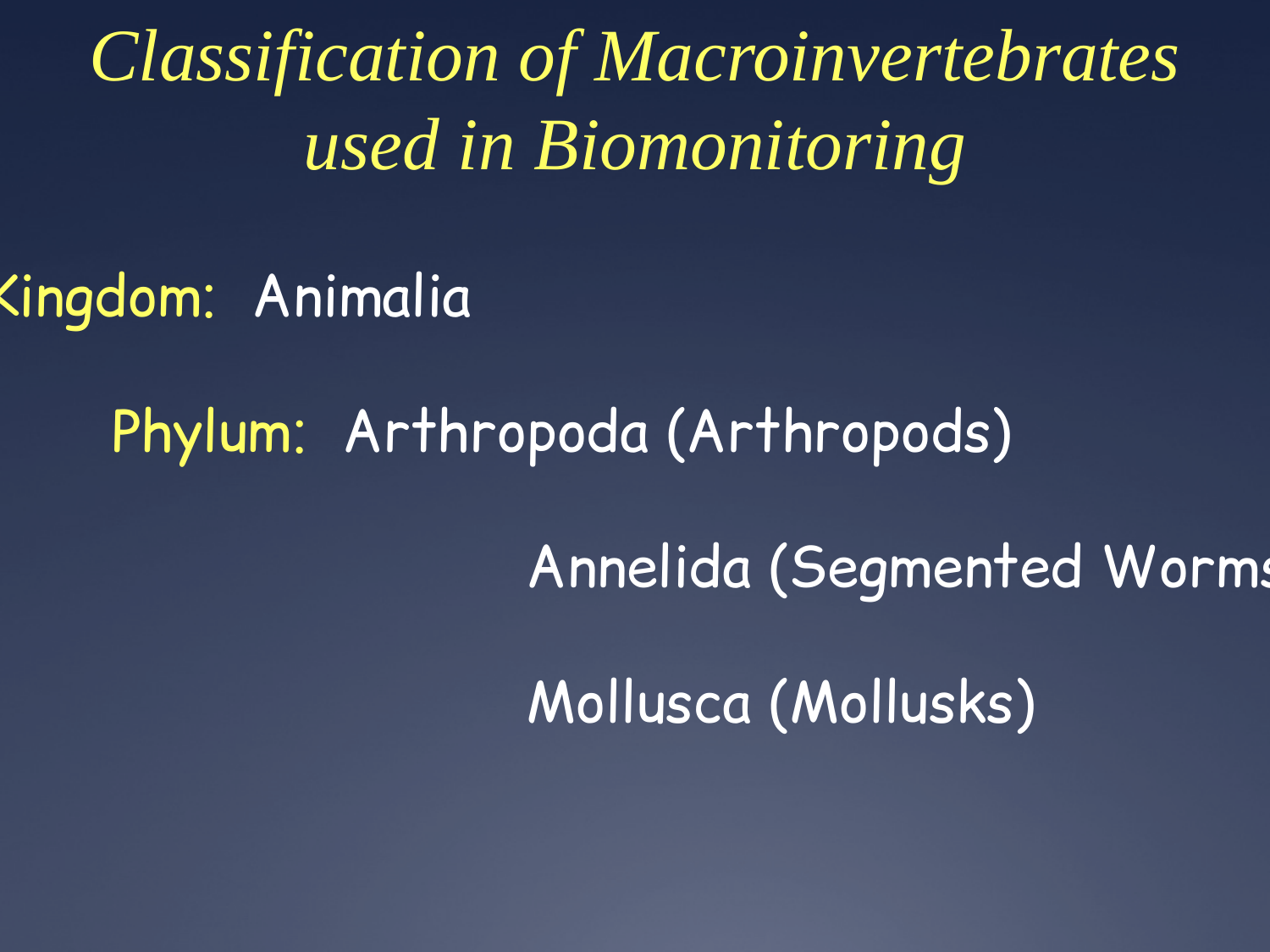

# Classification of Macroinvertebrates used in Biomonitoring
Kingdom:  Animalia

	Phylum:  Arthropoda (Arthropods)

				  Annelida (Segmented Worms)

				  Mollusca (Mollusks)